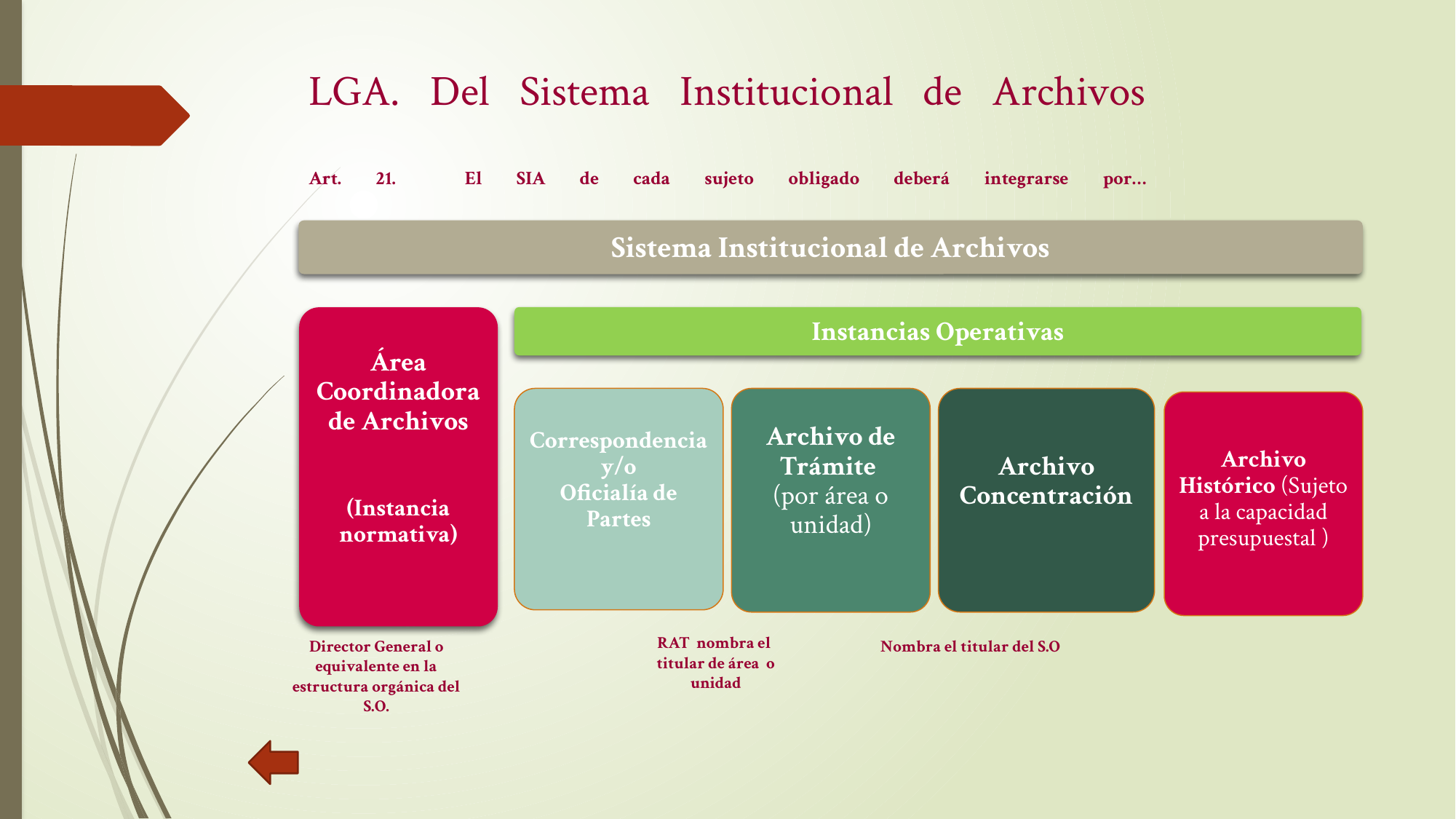

# LGA. Del Sistema Institucional de Archivos Art. 21.  El SIA de cada sujeto obligado deberá integrarse por…
Sistema Institucional de Archivos
Área Coordinadora de Archivos

(Instancia normativa)

Instancias Operativas
Correspondencia y/o
Oficialía de Partes

Archivo de Trámite
(por área o unidad)

Archivo Concentración

Archivo Histórico (Sujeto a la capacidad presupuestal )

RAT  nombra el
titular de área  o unidad
Director General o equivalente en la estructura orgánica del S.O.

Nombra el titular del S.O